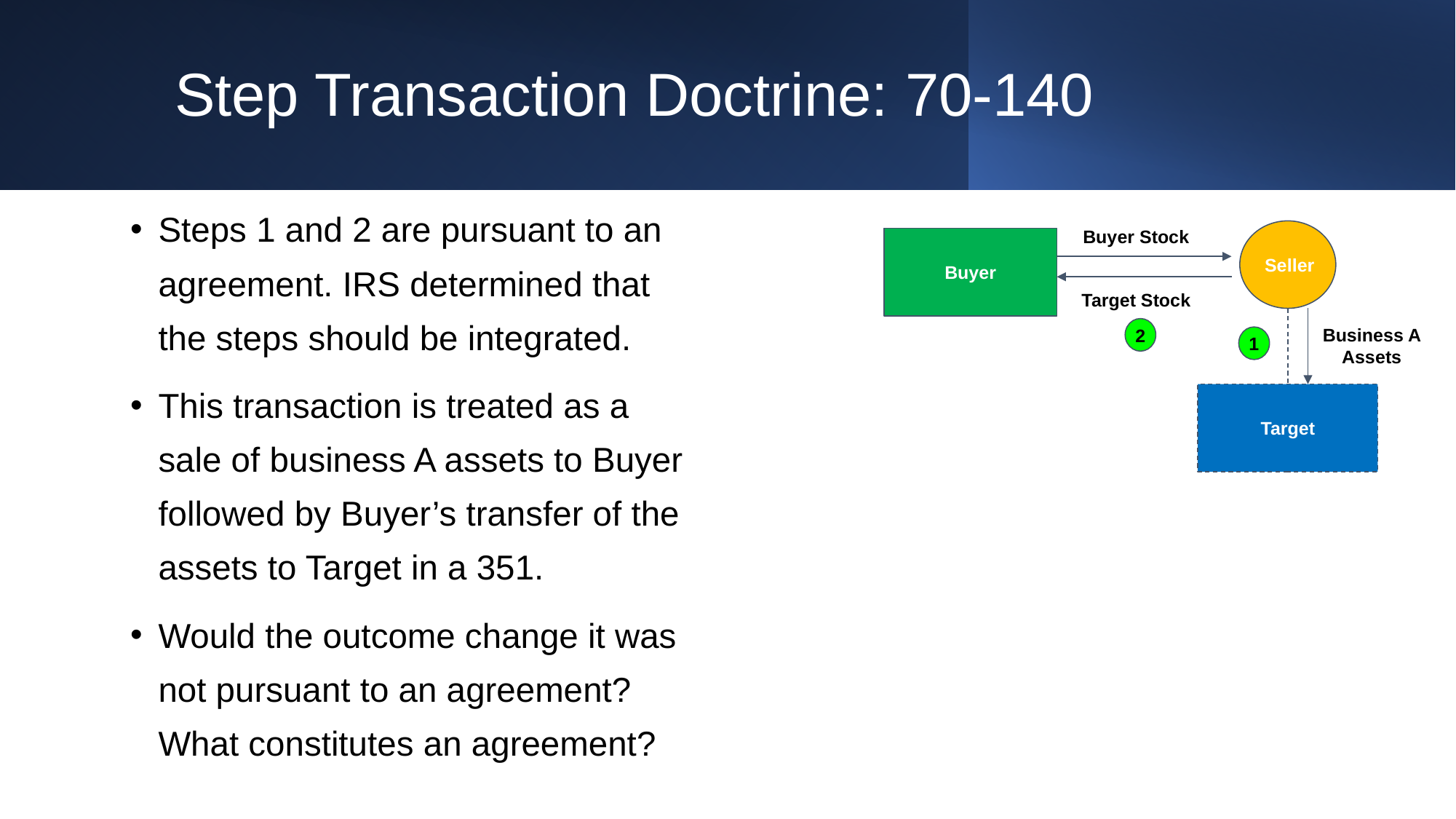

# Step Transaction Doctrine: 70-140
Steps 1 and 2 are pursuant to an agreement. IRS determined that the steps should be integrated.
This transaction is treated as a sale of business A assets to Buyer followed by Buyer’s transfer of the assets to Target in a 351.
Would the outcome change it was not pursuant to an agreement? What constitutes an agreement?

Buyer Stock
Seller
Buyer
Target Stock
Business A Assets
2
1
Target